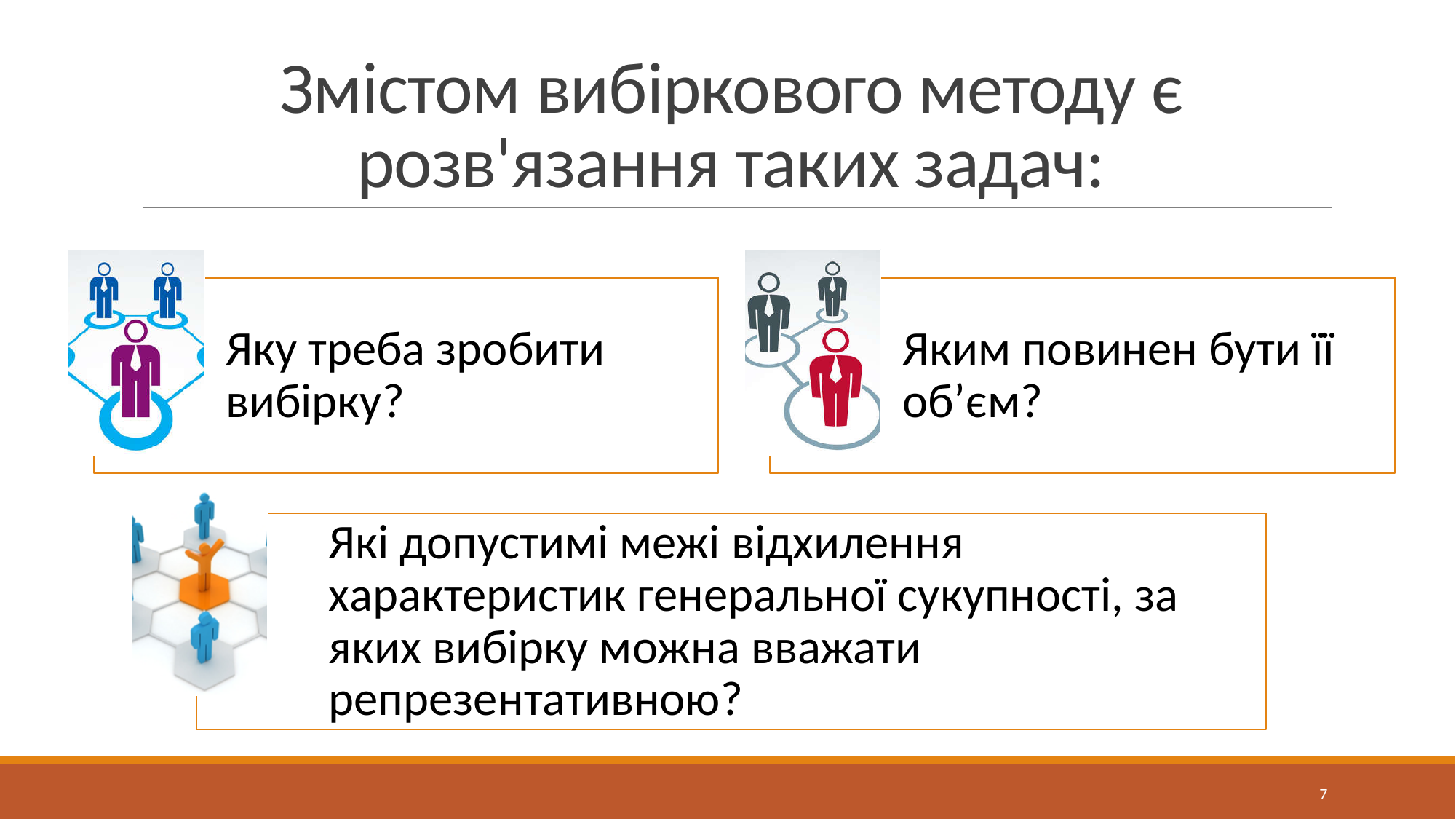

# Змістом вибіркового методу є розв'язання таких задач:
Яку треба зробити вибірку?
Яким повинен бути її об’єм?
Які допустимі межі відхилення характеристик генеральної сукупності, за яких вибірку можна вважати репрезентативною?
7